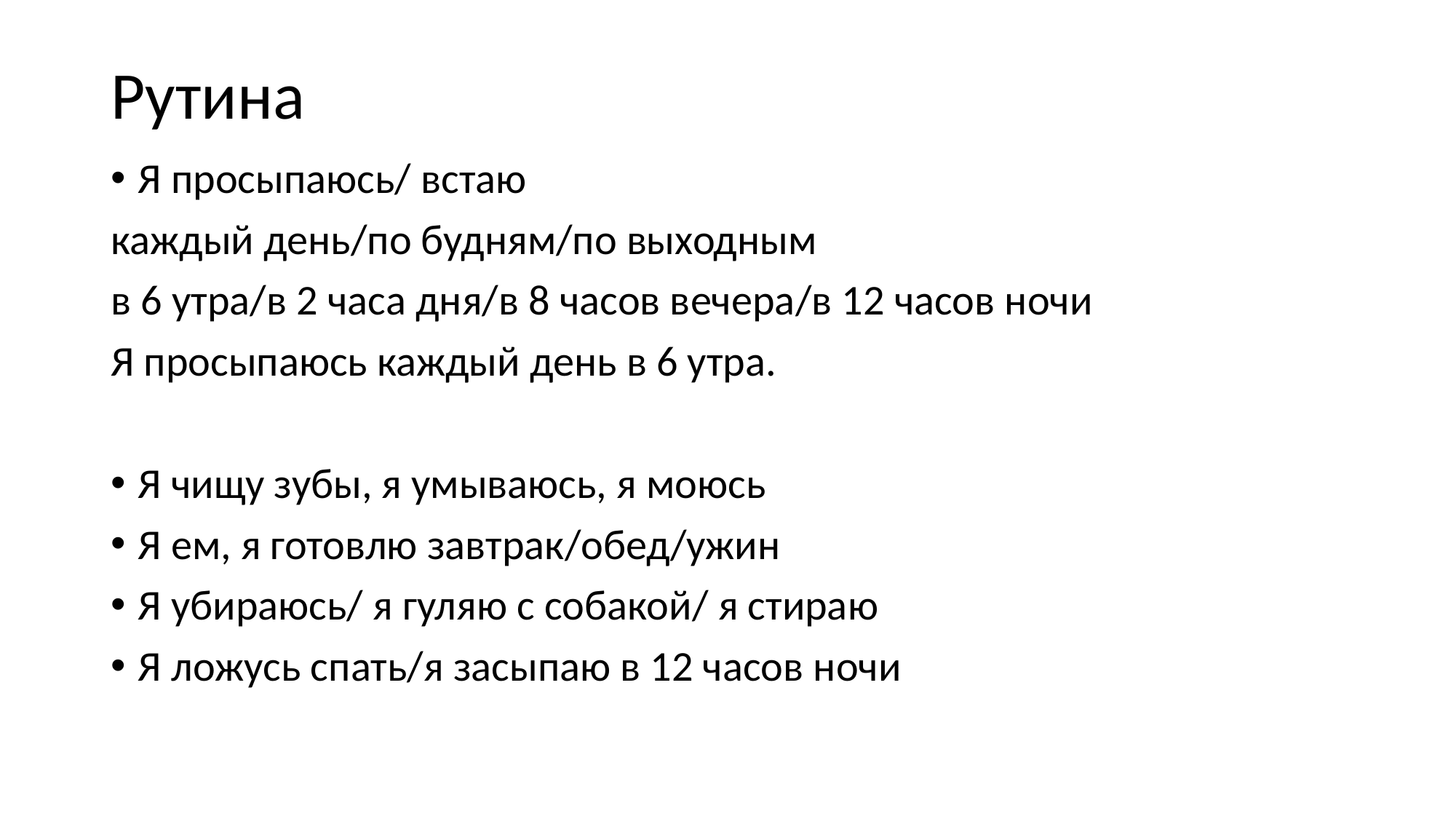

# Рутина
Я просыпаюсь/ встаю
каждый день/по будням/по выходным
в 6 утра/в 2 часа дня/в 8 часов вечера/в 12 часов ночи
Я просыпаюсь каждый день в 6 утра.

Я чищу зубы, я умываюсь, я моюсь
Я ем, я готовлю завтрак/обед/ужин
Я убираюсь/ я гуляю с собакой/ я стираю
Я ложусь спать/я засыпаю в 12 часов ночи